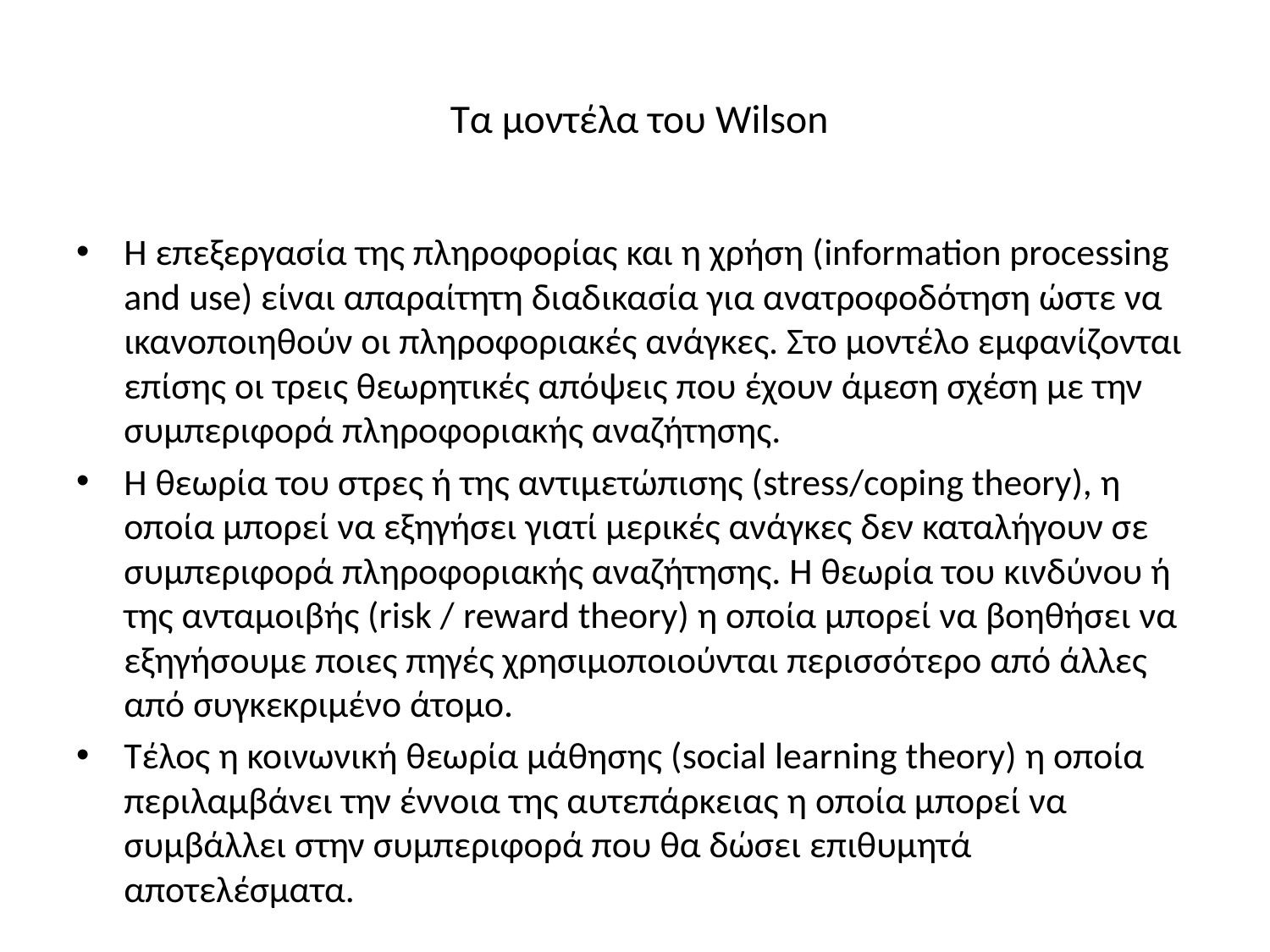

# Τα μοντέλα του Wilson
Η επεξεργασία της πληροφορίας και η χρήση (information processing and use) είναι απαραίτητη διαδικασία για ανατροφοδότηση ώστε να ικανοποιηθούν οι πληροφοριακές ανάγκες. Στο μοντέλο εμφανίζονται επίσης οι τρεις θεωρητικές απόψεις που έχουν άμεση σχέση με την συμπεριφορά πληροφοριακής αναζήτησης.
Η θεωρία του στρες ή της αντιμετώπισης (stress/coping theory), η οποία μπορεί να εξηγήσει γιατί μερικές ανάγκες δεν καταλήγουν σε συμπεριφορά πληροφοριακής αναζήτησης. Η θεωρία του κινδύνου ή της ανταμοιβής (risk / reward theory) η οποία μπορεί να βοηθήσει να εξηγήσουμε ποιες πηγές χρησιμοποιούνται περισσότερο από άλλες από συγκεκριμένο άτομο.
Τέλος η κοινωνική θεωρία μάθησης (social learning theory) η οποία περιλαμβάνει την έννοια της αυτεπάρκειας η οποία μπορεί να συμβάλλει στην συμπεριφορά που θα δώσει επιθυμητά  αποτελέσματα.